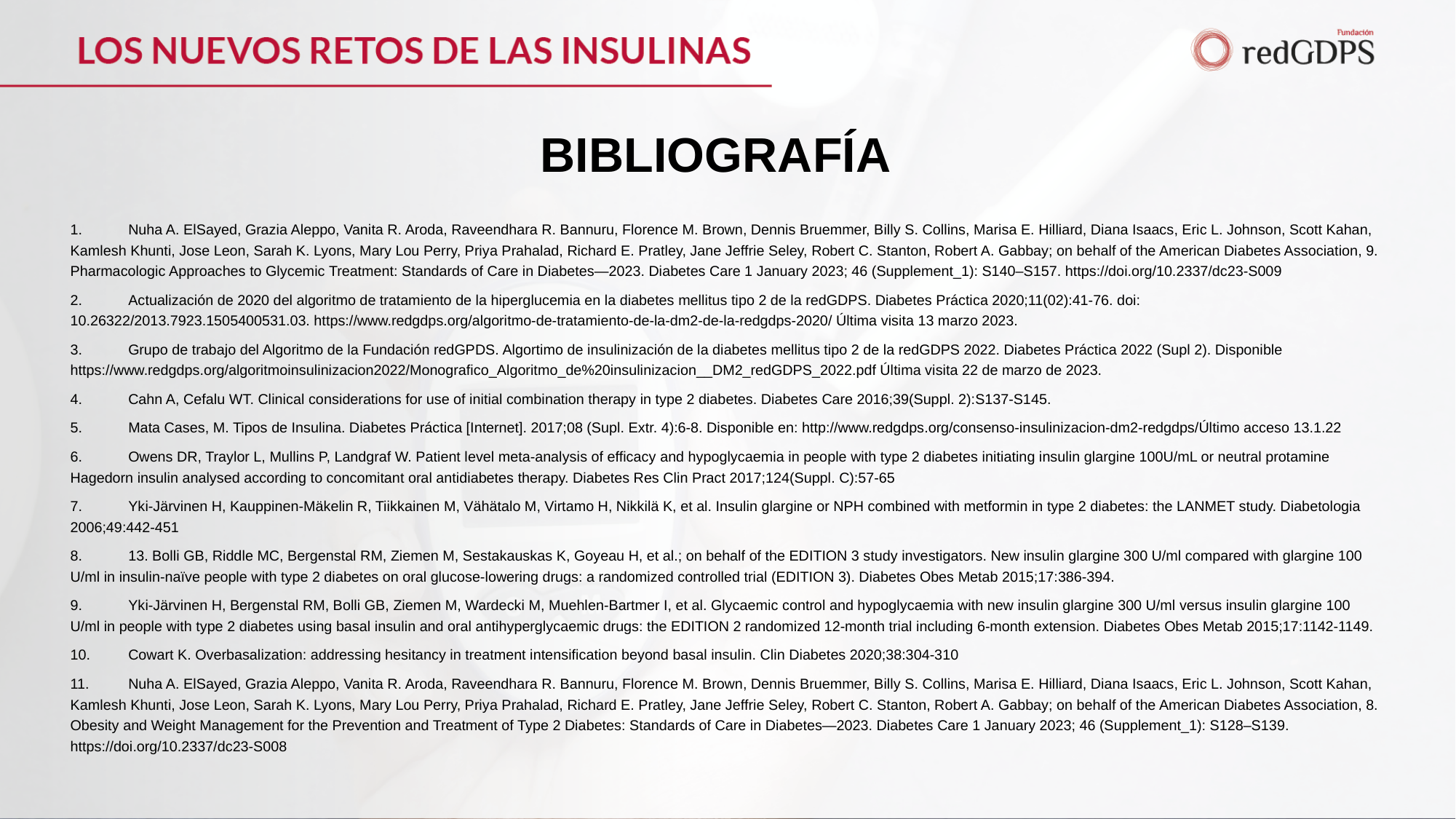

# BIBLIOGRAFÍA
1.	Nuha A. ElSayed, Grazia Aleppo, Vanita R. Aroda, Raveendhara R. Bannuru, Florence M. Brown, Dennis Bruemmer, Billy S. Collins, Marisa E. Hilliard, Diana Isaacs, Eric L. Johnson, Scott Kahan, Kamlesh Khunti, Jose Leon, Sarah K. Lyons, Mary Lou Perry, Priya Prahalad, Richard E. Pratley, Jane Jeffrie Seley, Robert C. Stanton, Robert A. Gabbay; on behalf of the American Diabetes Association, 9. Pharmacologic Approaches to Glycemic Treatment: Standards of Care in Diabetes—2023. Diabetes Care 1 January 2023; 46 (Supplement_1): S140–S157. https://doi.org/10.2337/dc23-S009
2.	Actualización de 2020 del algoritmo de tratamiento de la hiperglucemia en la diabetes mellitus tipo 2 de la redGDPS. Diabetes Práctica 2020;11(02):41-76. doi: 10.26322/2013.7923.1505400531.03. https://www.redgdps.org/algoritmo-de-tratamiento-de-la-dm2-de-la-redgdps-2020/ Última visita 13 marzo 2023.
3.	Grupo de trabajo del Algoritmo de la Fundación redGPDS. Algortimo de insulinización de la diabetes mellitus tipo 2 de la redGDPS 2022. Diabetes Práctica 2022 (Supl 2). Disponible https://www.redgdps.org/algoritmoinsulinizacion2022/Monografico_Algoritmo_de%20insulinizacion__DM2_redGDPS_2022.pdf Última visita 22 de marzo de 2023.
4.	Cahn A, Cefalu WT. Clinical considerations for use of initial combination therapy in type 2 diabetes. Diabetes Care 2016;39(Suppl. 2):S137-S145.
5.	Mata Cases, M. Tipos de Insulina. Diabetes Práctica [Internet]. 2017;08 (Supl. Extr. 4):6-8. Disponible en: http://www.redgdps.org/consenso-insulinizacion-dm2-redgdps/Último acceso 13.1.22
6.	Owens DR, Traylor L, Mullins P, Landgraf W. Patient level meta-analysis of efficacy and hypoglycaemia in people with type 2 diabetes initiating insulin glargine 100U/mL or neutral protamine Hagedorn insulin analysed according to concomitant oral antidiabetes therapy. Diabetes Res Clin Pract 2017;124(Suppl. C):57-65
7.	Yki-Järvinen H, Kauppinen-Mäkelin R, Tiikkainen M, Vähätalo M, Virtamo H, Nikkilä K, et al. Insulin glargine or NPH combined with metformin in type 2 diabetes: the LANMET study. Diabetologia 2006;49:442-451
8.	13. Bolli GB, Riddle MC, Bergenstal RM, Ziemen M, Sestakauskas K, Goyeau H, et al.; on behalf of the EDITION 3 study investigators. New insulin glargine 300 U/ml compared with glargine 100 U/ml in insulin-naïve people with type 2 diabetes on oral glucose-lowering drugs: a randomized controlled trial (EDITION 3). Diabetes Obes Metab 2015;17:386-394.
9.	Yki-Järvinen H, Bergenstal RM, Bolli GB, Ziemen M, Wardecki M, Muehlen-Bartmer I, et al. Glycaemic control and hypoglycaemia with new insulin glargine 300 U/ml versus insulin glargine 100 U/ml in people with type 2 diabetes using basal insulin and oral antihyperglycaemic drugs: the EDITION 2 randomized 12-month trial including 6-month extension. Diabetes Obes Metab 2015;17:1142-1149.
10.	Cowart K. Overbasalization: addressing hesitancy in treatment intensification beyond basal insulin. Clin Diabetes 2020;38:304-310
11.	Nuha A. ElSayed, Grazia Aleppo, Vanita R. Aroda, Raveendhara R. Bannuru, Florence M. Brown, Dennis Bruemmer, Billy S. Collins, Marisa E. Hilliard, Diana Isaacs, Eric L. Johnson, Scott Kahan, Kamlesh Khunti, Jose Leon, Sarah K. Lyons, Mary Lou Perry, Priya Prahalad, Richard E. Pratley, Jane Jeffrie Seley, Robert C. Stanton, Robert A. Gabbay; on behalf of the American Diabetes Association, 8. Obesity and Weight Management for the Prevention and Treatment of Type 2 Diabetes: Standards of Care in Diabetes—2023. Diabetes Care 1 January 2023; 46 (Supplement_1): S128–S139. https://doi.org/10.2337/dc23-S008